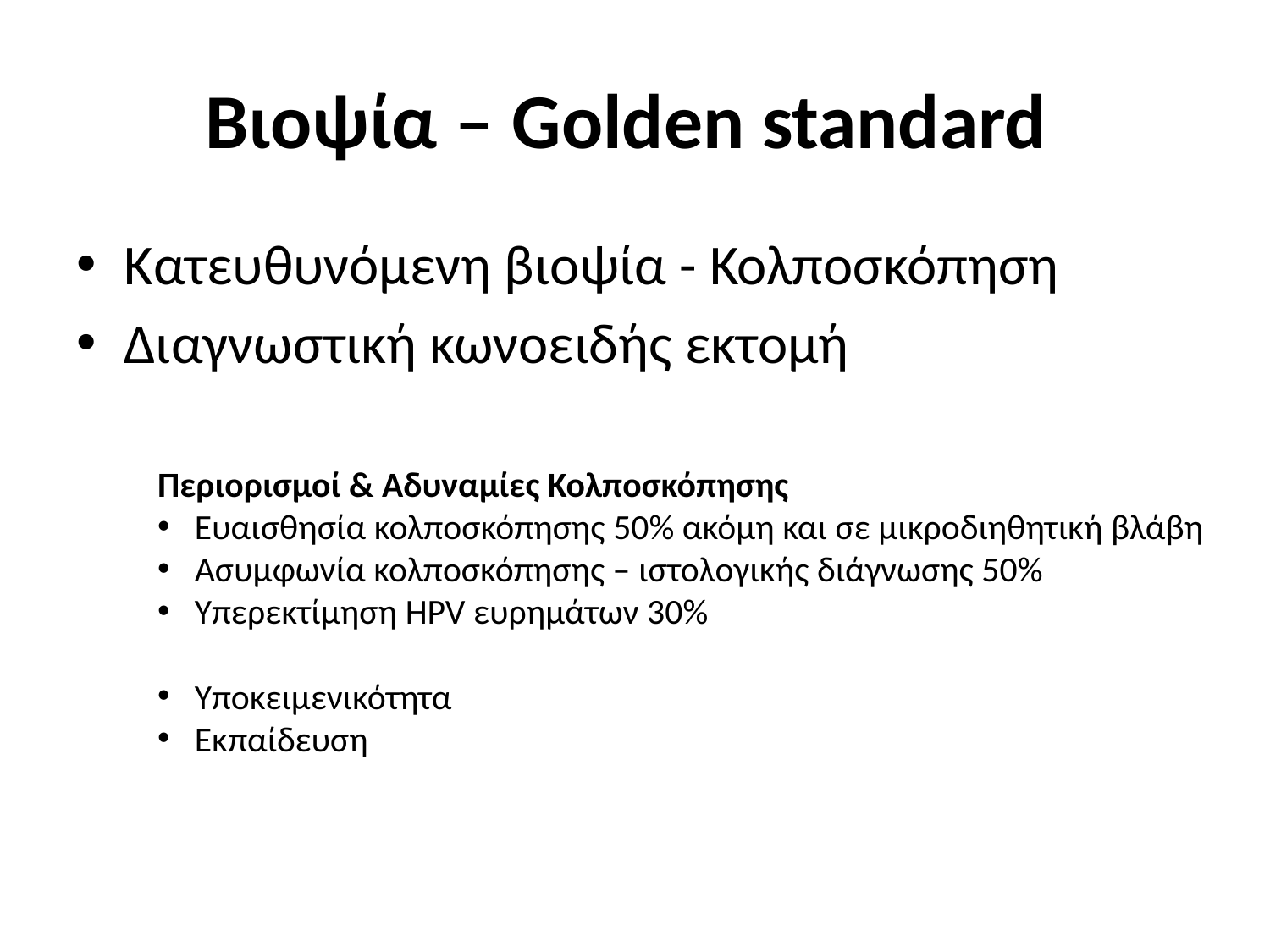

# Βιοψία – Golden standard
Κατευθυνόμενη βιοψία - Κολποσκόπηση
Διαγνωστική κωνοειδής εκτομή
Περιορισμοί & Αδυναμίες Κολποσκόπησης
Ευαισθησία κολποσκόπησης 50% ακόμη και σε μικροδιηθητική βλάβη
Ασυμφωνία κολποσκόπησης – ιστολογικής διάγνωσης 50%
Υπερεκτίμηση HPV ευρημάτων 30%

Υποκειμενικότητα
Εκπαίδευση